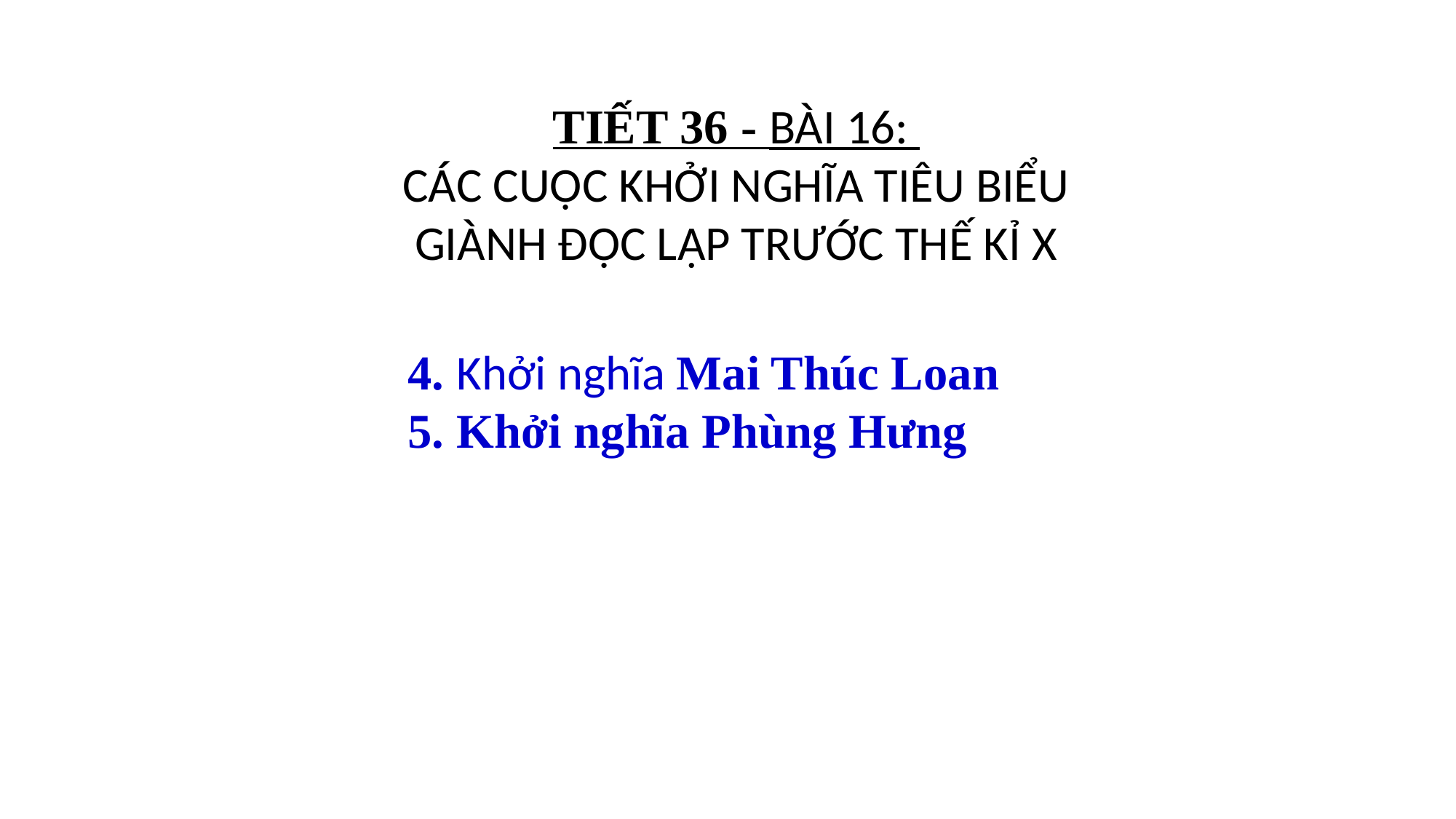

TIẾT 36 - BÀI 16:
CÁC CUỘC KHỞI NGHĨA TIÊU BIỂU
GIÀNH ĐỘC LẬP TRƯỚC THẾ KỈ X
4. Khởi nghĩa Mai Thúc Loan
5. Khởi nghĩa Phùng Hưng